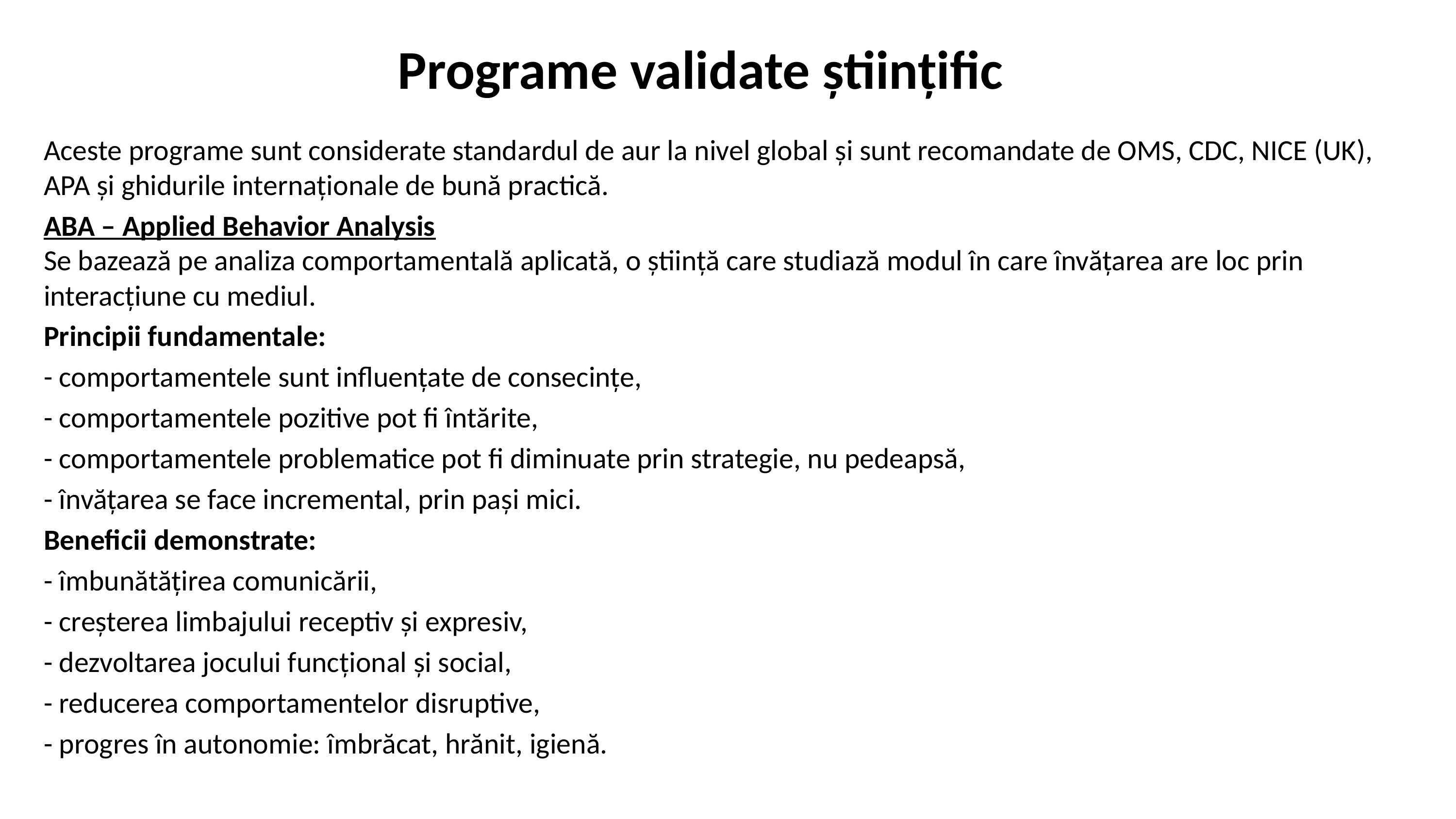

# Programe validate științific
Aceste programe sunt considerate standardul de aur la nivel global și sunt recomandate de OMS, CDC, NICE (UK), APA și ghidurile internaționale de bună practică.
ABA – Applied Behavior Analysis
Se bazează pe analiza comportamentală aplicată, o știință care studiază modul în care învățarea are loc prin interacțiune cu mediul.
Principii fundamentale:
- comportamentele sunt influențate de consecințe,
- comportamentele pozitive pot fi întărite,
- comportamentele problematice pot fi diminuate prin strategie, nu pedeapsă,
- învățarea se face incremental, prin pași mici.
Beneficii demonstrate:
- îmbunătățirea comunicării,
- creșterea limbajului receptiv și expresiv,
- dezvoltarea jocului funcțional și social,
- reducerea comportamentelor disruptive,
- progres în autonomie: îmbrăcat, hrănit, igienă.